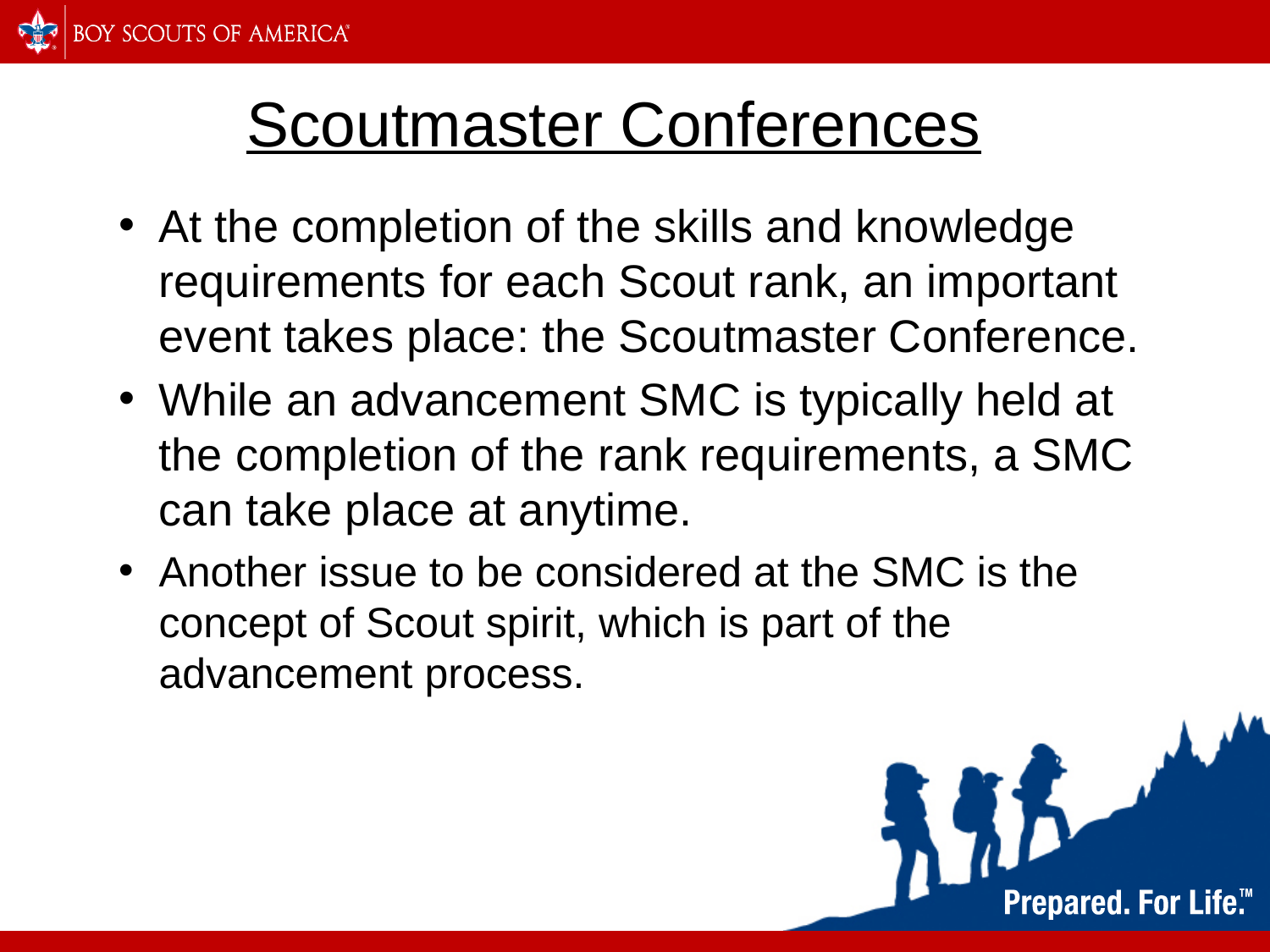

# Scoutmaster Conferences
At the completion of the skills and knowledge requirements for each Scout rank, an important event takes place: the Scoutmaster Conference.
While an advancement SMC is typically held at the completion of the rank requirements, a SMC can take place at anytime.
Another issue to be considered at the SMC is the concept of Scout spirit, which is part of the advancement process.